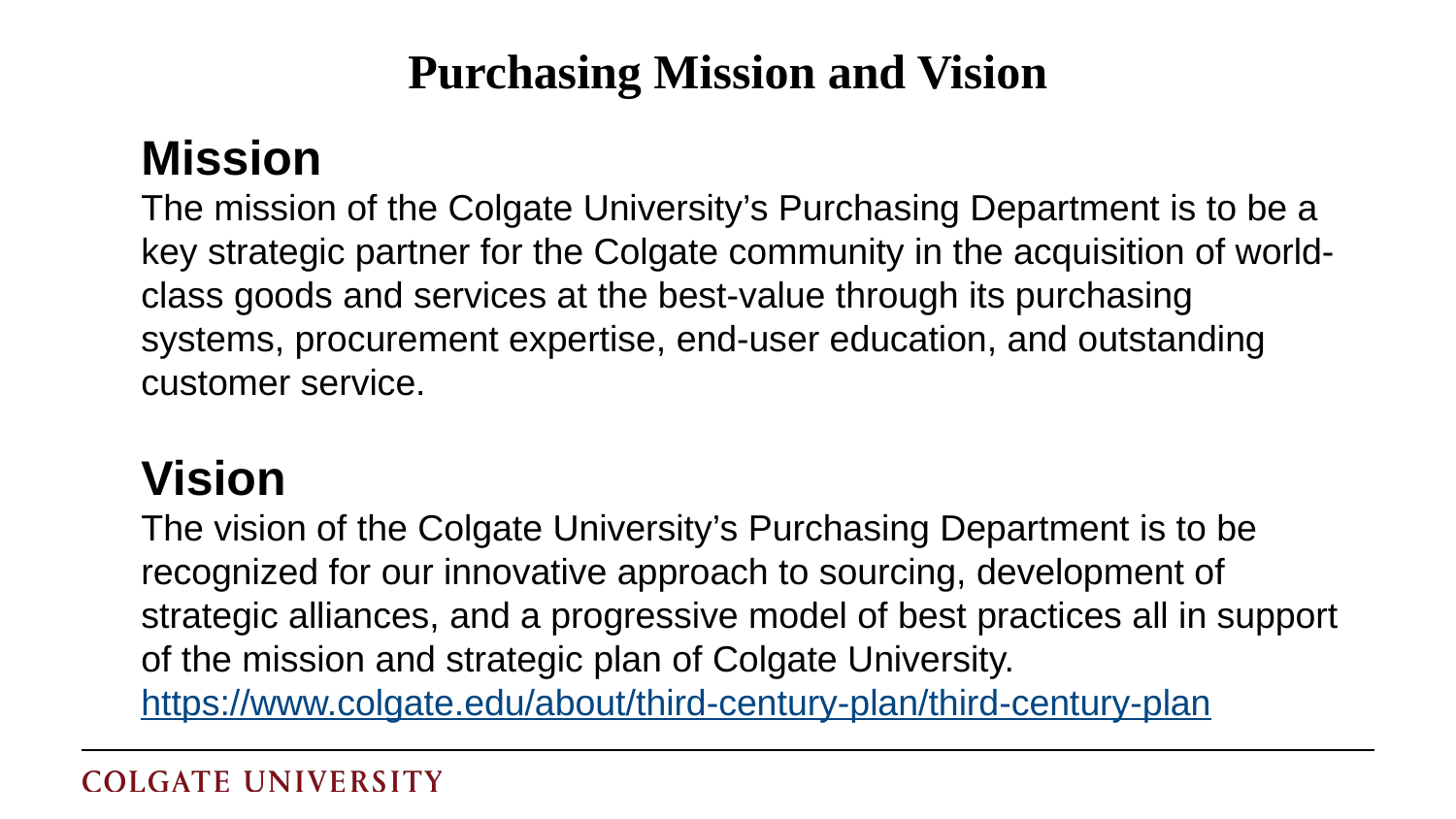

# Purchasing Mission and Vision
Mission
The mission of the Colgate University’s Purchasing Department is to be a key strategic partner for the Colgate community in the acquisition of world-class goods and services at the best-value through its purchasing systems, procurement expertise, end-user education, and outstanding customer service.

Vision
The vision of the Colgate University’s Purchasing Department is to be recognized for our innovative approach to sourcing, development of strategic alliances, and a progressive model of best practices all in support of the mission and strategic plan of Colgate University.
https://www.colgate.edu/about/third-century-plan/third-century-plan